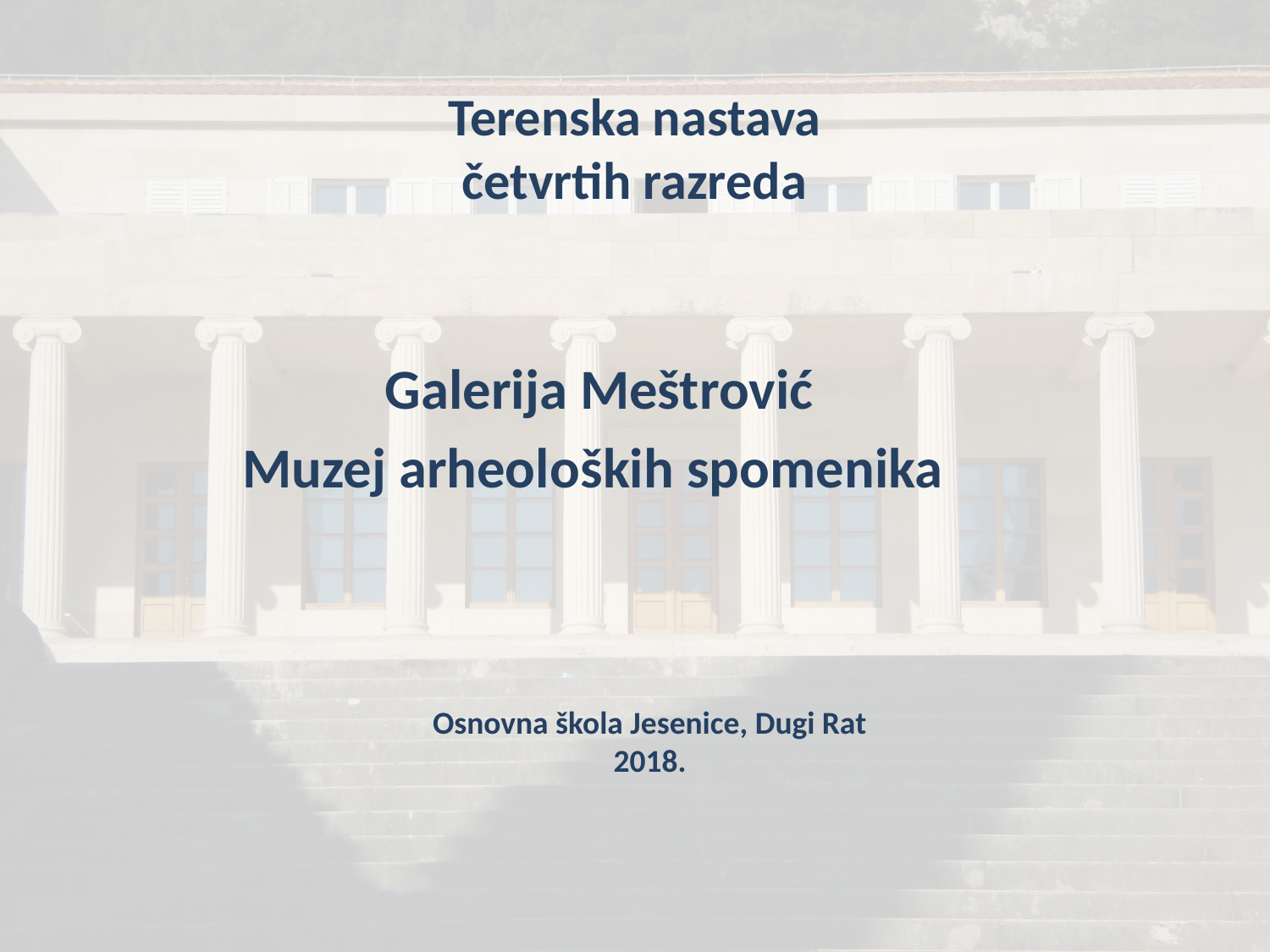

# Terenska nastava četvrtih razreda
Galerija Meštrović
Muzej arheoloških spomenika
Osnovna škola Jesenice, Dugi Rat
2018.